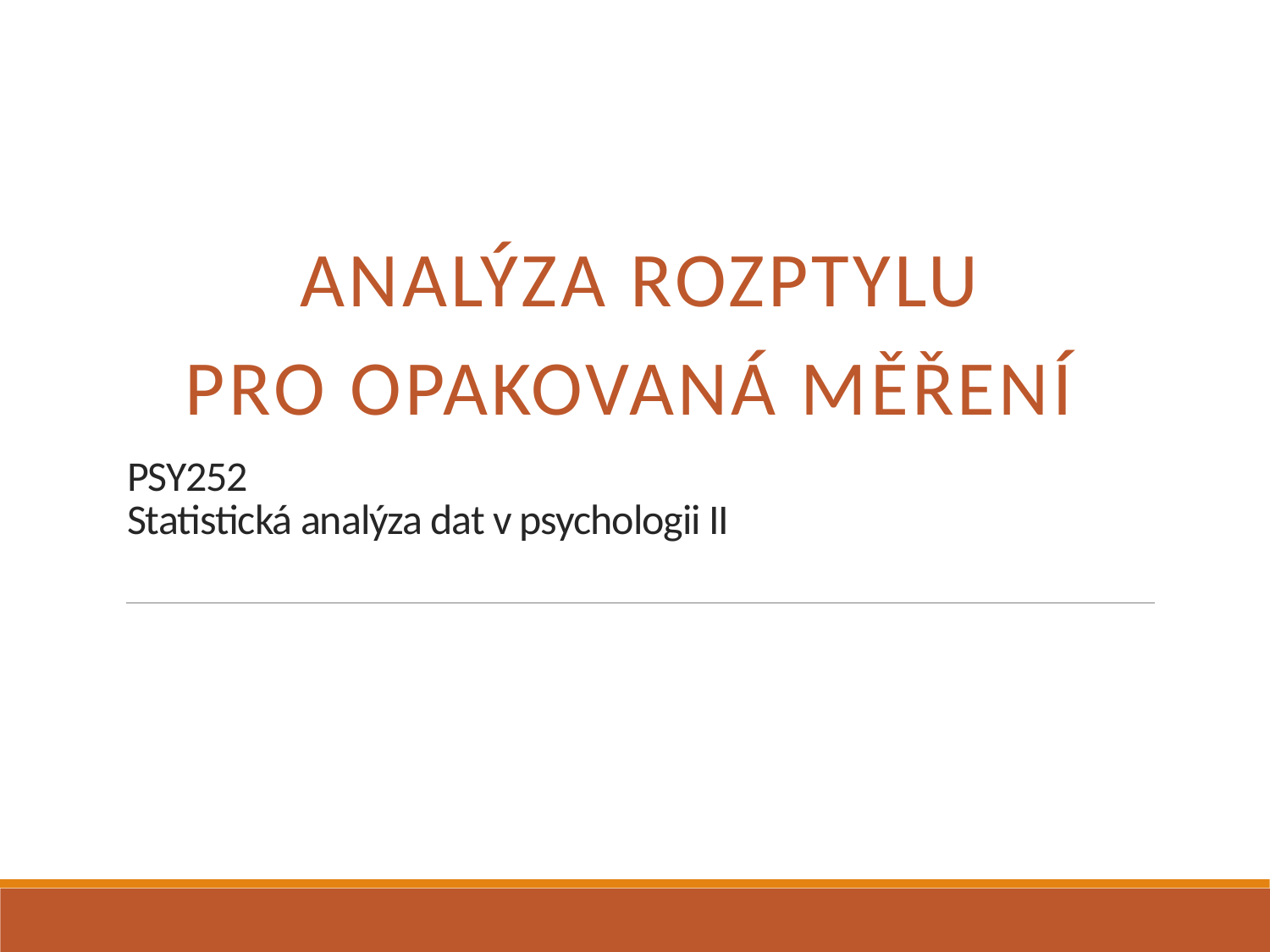

# PSY252 Statistická analýza dat v psychologii II

Analýza rozptylu
pro opakovaná měření